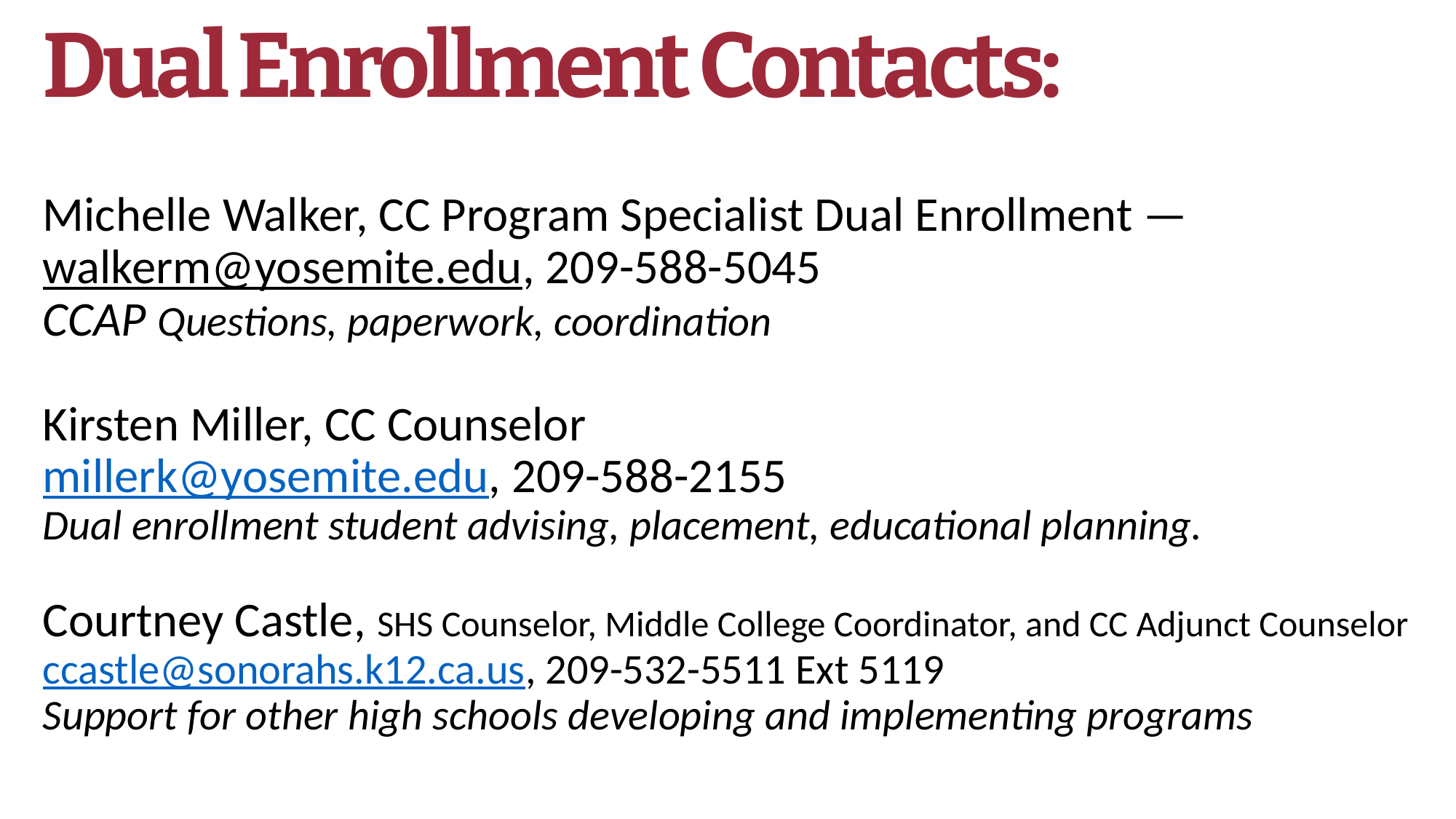

# Dual Enrollment Contacts: Michelle Walker, CC Program Specialist Dual Enrollment — walkerm@yosemite.edu, 209-588-5045 CCAP Questions, paperwork, coordination Kirsten Miller, CC Counselor millerk@yosemite.edu, 209-588-2155 Dual enrollment student advising, placement, educational planning. Courtney Castle, SHS Counselor, Middle College Coordinator, and CC Adjunct Counselor ccastle@sonorahs.k12.ca.us, 209-532-5511 Ext 5119 Support for other high schools developing and implementing programs